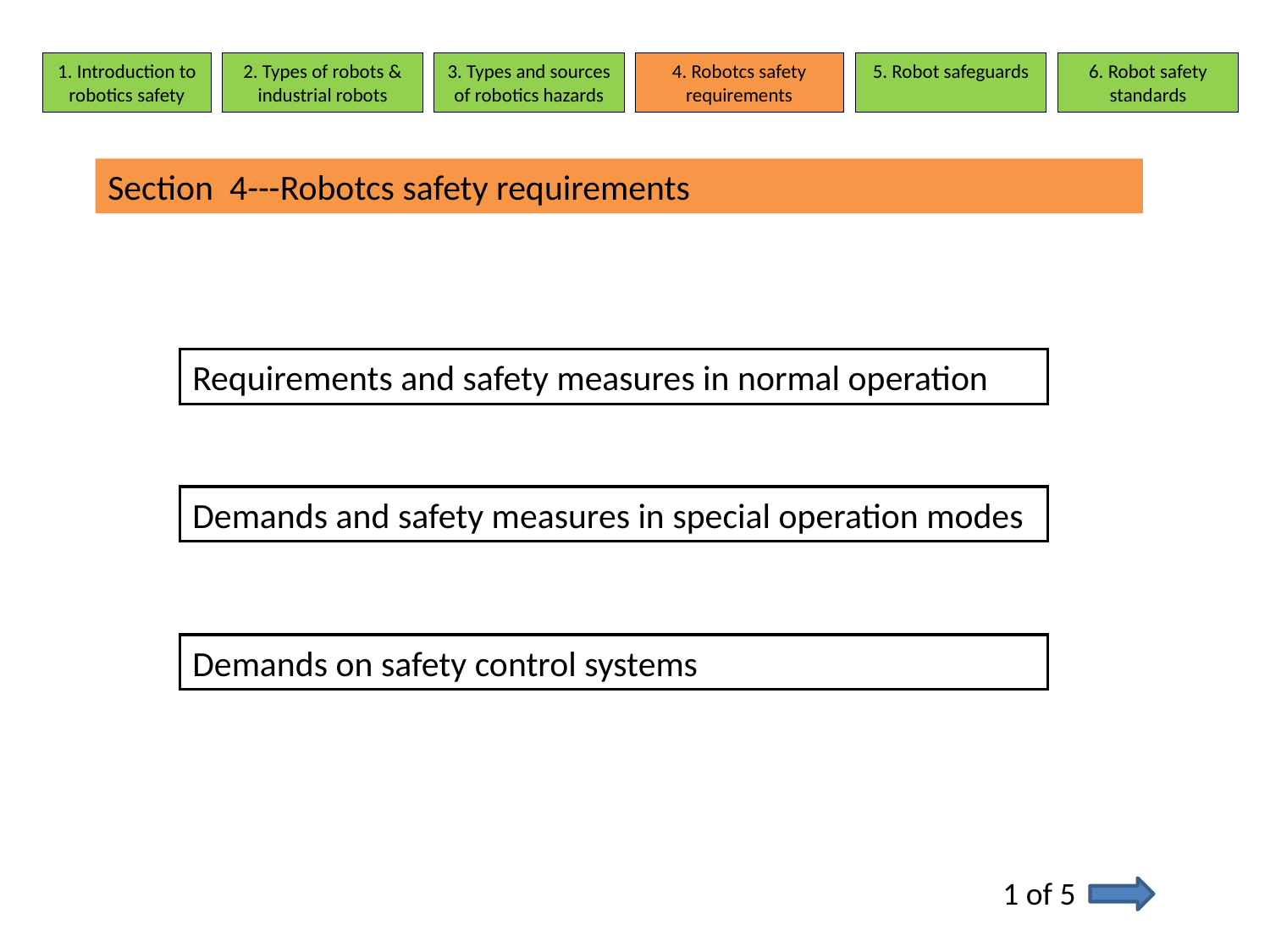

1. Introduction to robotics safety
2. Types of robots & industrial robots
3. Types and sources of robotics hazards
4. Robotcs safety requirements
5. Robot safeguards

6. Robot safety standards
Section  4---Robotcs safety requirements
Requirements and safety measures in normal operation
Demands and safety measures in special operation modes
Demands on safety control systems
1 of 5